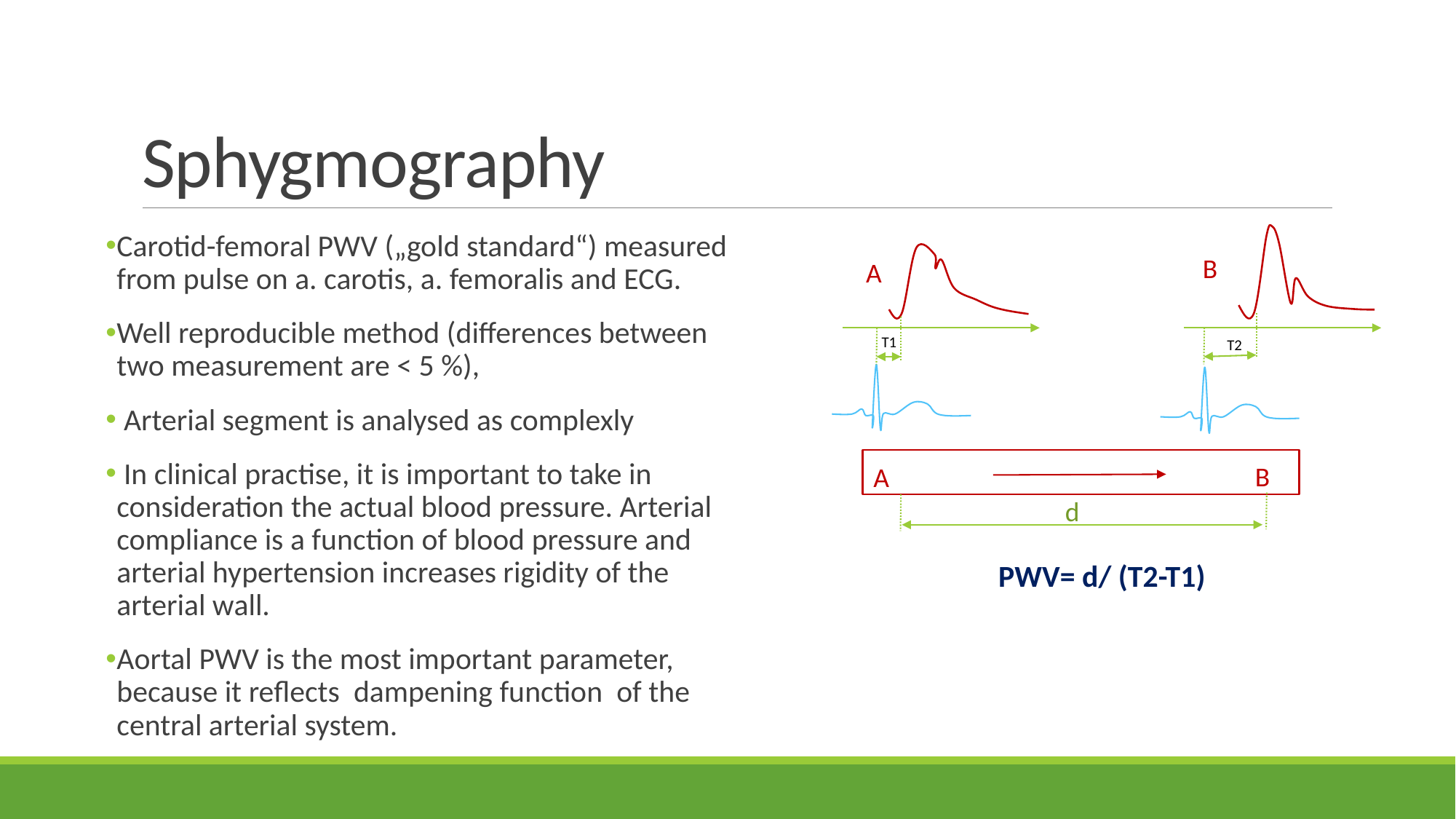

# Sphygmography
Carotid-femoral PWV („gold standard“) measured from pulse on a. carotis, a. femoralis and ECG.
Well reproducible method (differences between two measurement are < 5 %),
 Arterial segment is analysed as complexly
 In clinical practise, it is important to take in consideration the actual blood pressure. Arterial compliance is a function of blood pressure and arterial hypertension increases rigidity of the arterial wall.
Aortal PWV is the most important parameter, because it reflects  dampening function  of the central arterial system.

B
A
T1
T2

B
A
d
PWV= d/ (T2-T1)